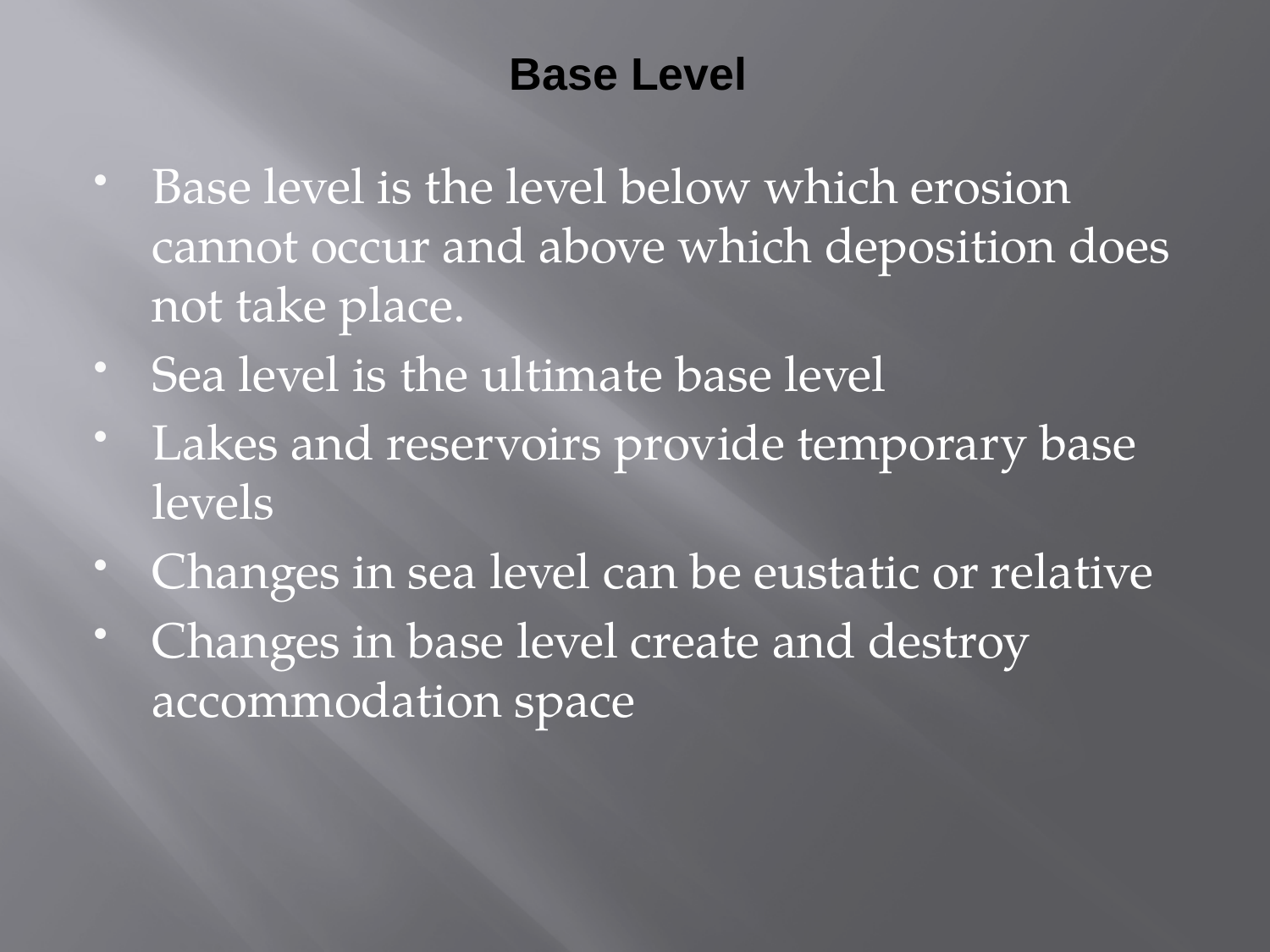

# Base Level
Base level is the level below which erosion cannot occur and above which deposition does not take place.
Sea level is the ultimate base level
Lakes and reservoirs provide temporary base levels
Changes in sea level can be eustatic or relative
Changes in base level create and destroy accommodation space